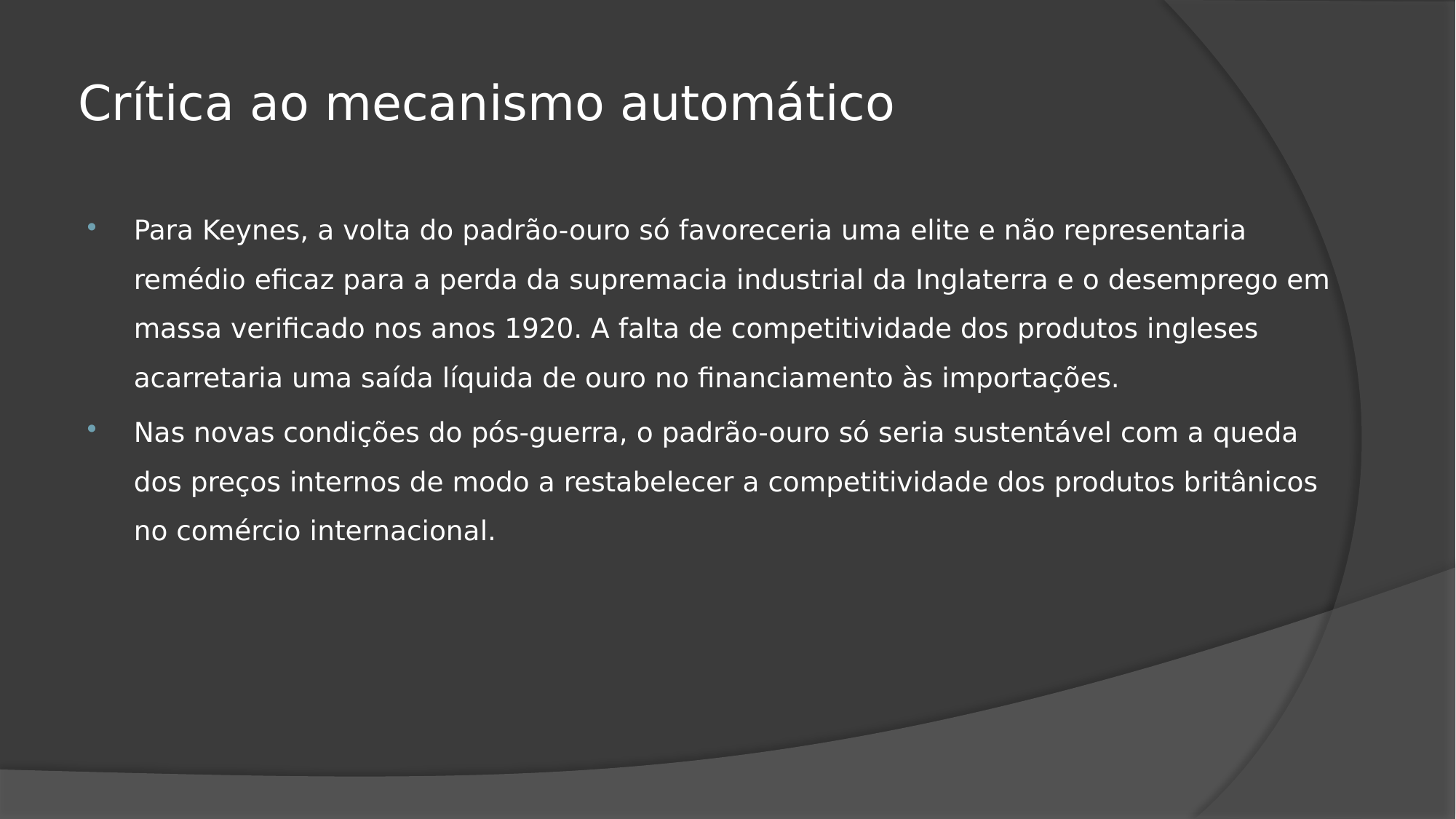

# Crítica ao mecanismo automático
Para Keynes, a volta do padrão-ouro só favoreceria uma elite e não representaria remédio eficaz para a perda da supremacia industrial da Inglaterra e o desemprego em massa verificado nos anos 1920. A falta de competitividade dos produtos ingleses acarretaria uma saída líquida de ouro no financiamento às importações.
Nas novas condições do pós-guerra, o padrão-ouro só seria sustentável com a queda dos preços internos de modo a restabelecer a competitividade dos produtos britânicos no comércio internacional.